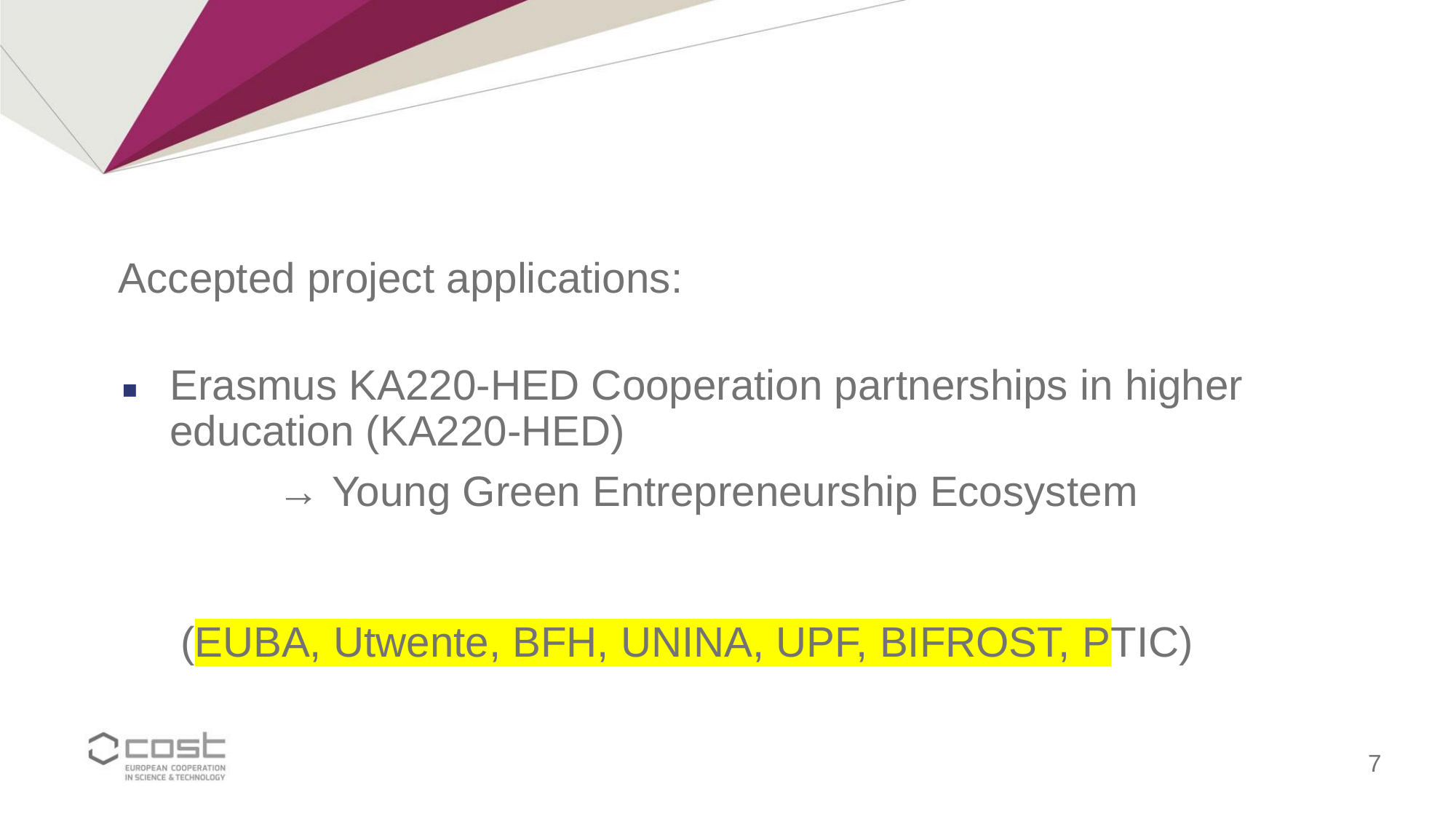

#
Accepted project applications:

Erasmus KA220-HED Cooperation partnerships in higher education (KA220-HED)
	→ Young Green Entrepreneurship Ecosystem

 (EUBA, Utwente, BFH, UNINA, UPF, BIFROST, PTIC)